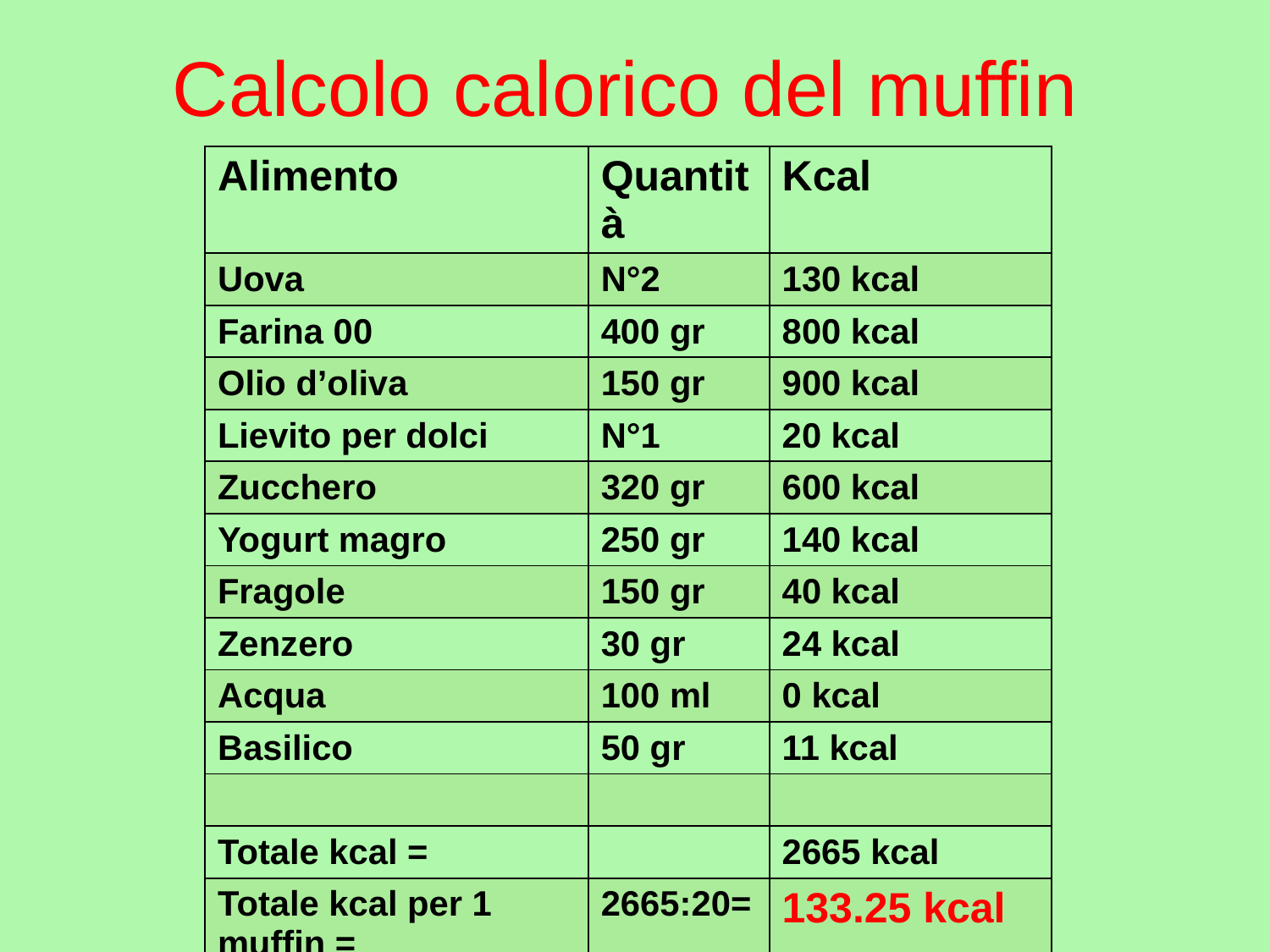

# Calcolo calorico del muffin
| Alimento | Quantità | Kcal |
| --- | --- | --- |
| Uova | N°2 | 130 kcal |
| Farina 00 | 400 gr | 800 kcal |
| Olio d’oliva | 150 gr | 900 kcal |
| Lievito per dolci | N°1 | 20 kcal |
| Zucchero | 320 gr | 600 kcal |
| Yogurt magro | 250 gr | 140 kcal |
| Fragole | 150 gr | 40 kcal |
| Zenzero | 30 gr | 24 kcal |
| Acqua | 100 ml | 0 kcal |
| Basilico | 50 gr | 11 kcal |
|  |  |  |
| Totale kcal = |  | 2665 kcal |
| Totale kcal per 1 muffin = | 2665:20= | 133.25 kcal |